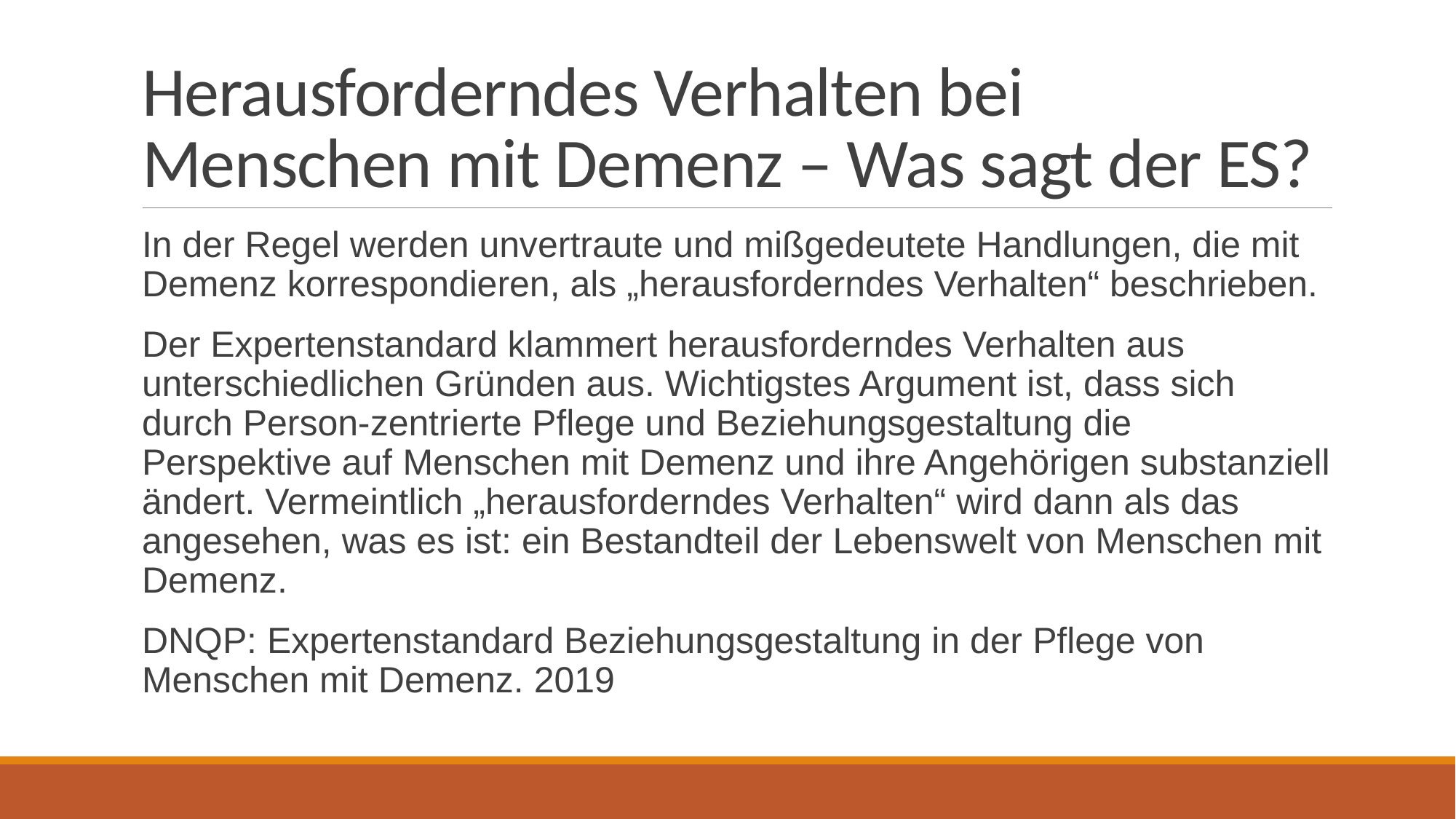

# Herausforderndes Verhalten bei Menschen mit Demenz – Was sagt der ES?
In der Regel werden unvertraute und mißgedeutete Handlungen, die mit Demenz korrespondieren, als „herausforderndes Verhalten“ beschrieben.
Der Expertenstandard klammert herausforderndes Verhalten aus unterschiedlichen Gründen aus. Wichtigstes Argument ist, dass sich durch Person-zentrierte Pflege und Beziehungsgestaltung die Perspektive auf Menschen mit Demenz und ihre Angehörigen substanziell ändert. Vermeintlich „herausforderndes Verhalten“ wird dann als das angesehen, was es ist: ein Bestandteil der Lebenswelt von Menschen mit Demenz.
DNQP: Expertenstandard Beziehungsgestaltung in der Pflege von Menschen mit Demenz. 2019